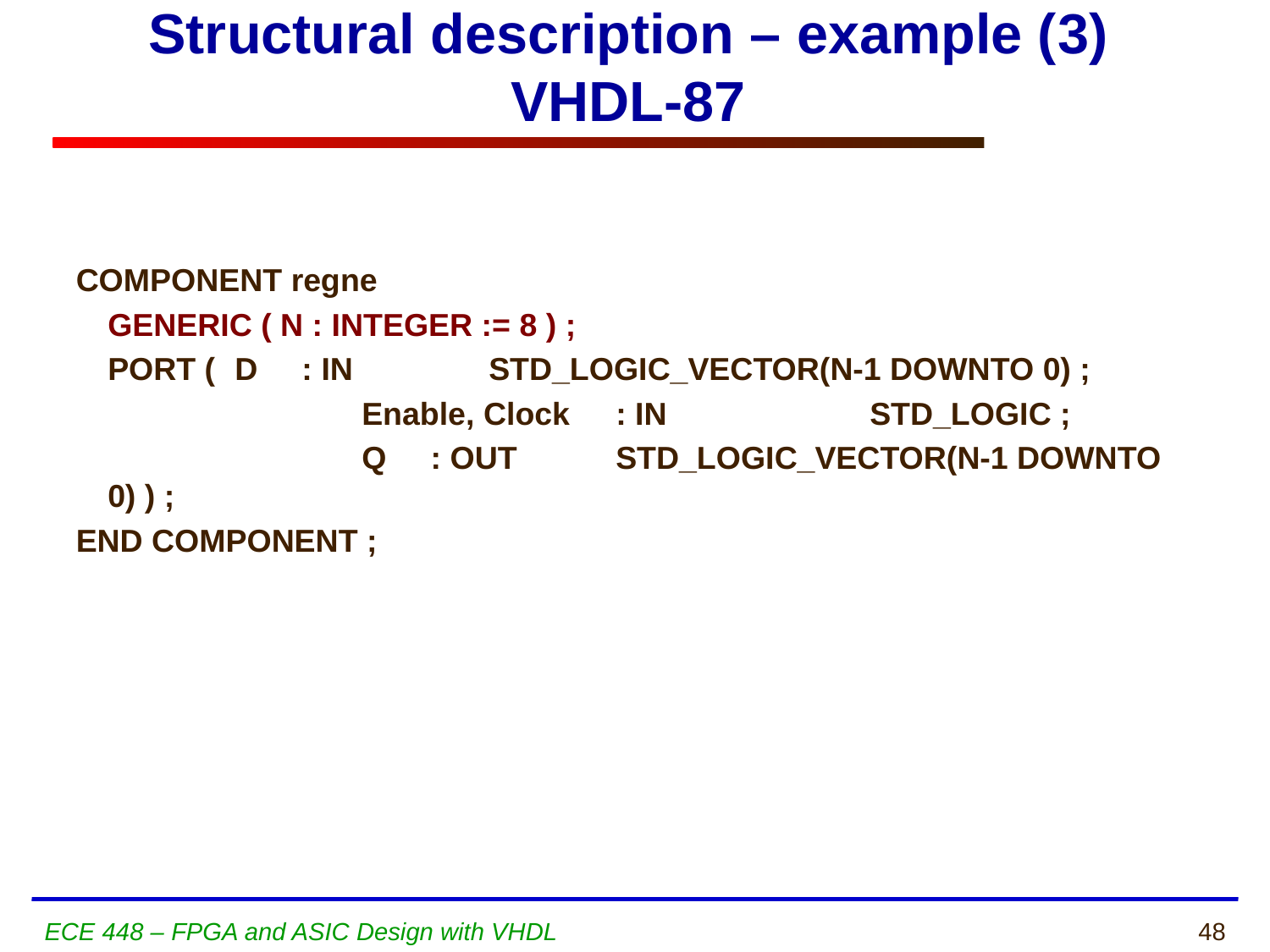

# Structural description – example (3) VHDL-87
COMPONENT regne
	GENERIC ( N : INTEGER := 8 ) ;
	PORT (	D     : IN	 	STD_LOGIC_VECTOR(N-1 DOWNTO 0) ;
			Enable, Clock	: IN 		STD_LOGIC ;
			Q     : OUT 	STD_LOGIC_VECTOR(N-1 DOWNTO 0) ) ;
END COMPONENT ;
ECE 448 – FPGA and ASIC Design with VHDL